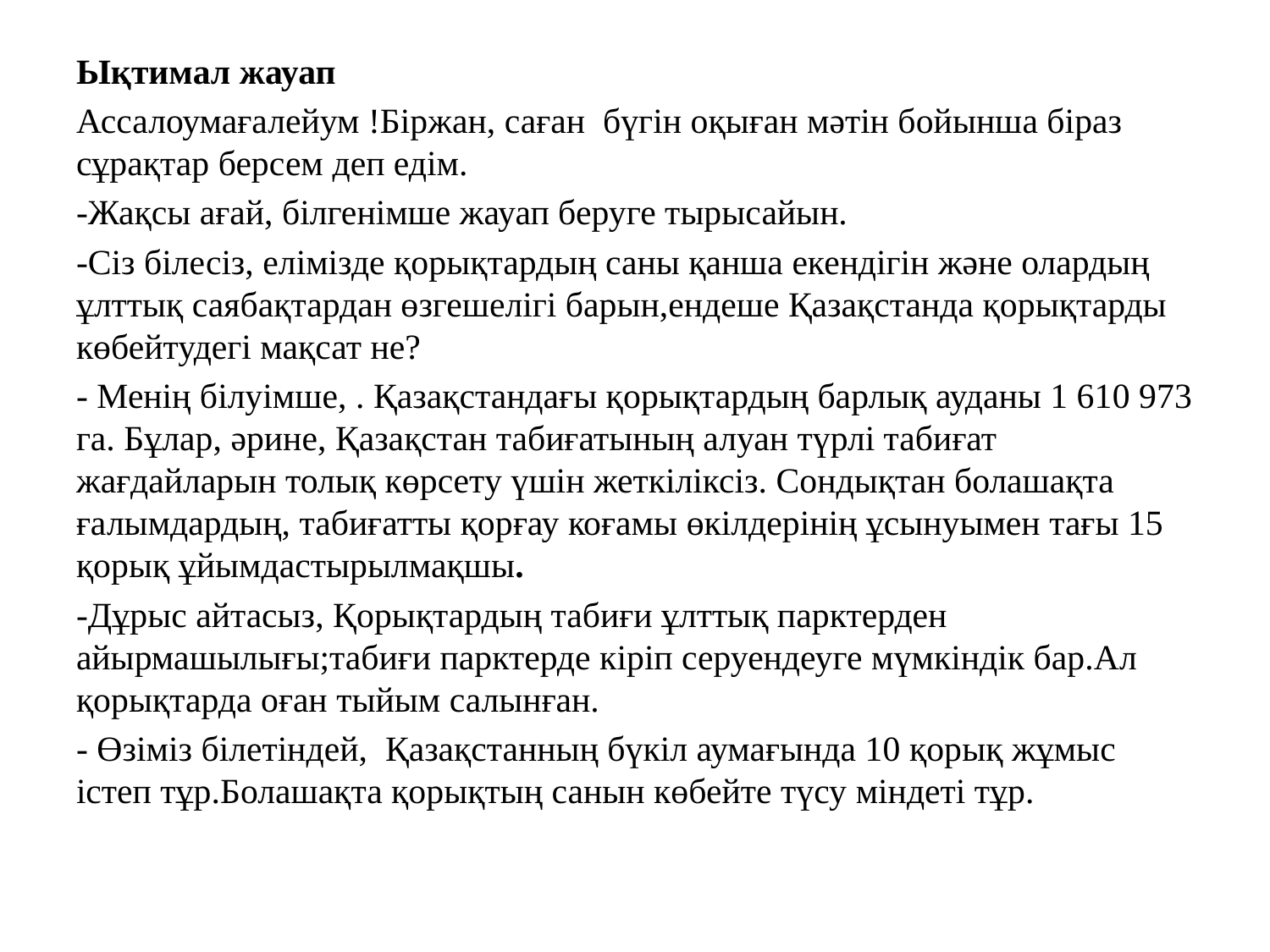

Ықтимал жауап
Ассалоумағалейум !Біржан, саған  бүгін оқыған мәтін бойынша біраз сұрақтар берсем деп едім.
-Жақсы ағай, білгенімше жауап беруге тырысайын.
-Сіз білесіз, елімізде қорықтардың саны қанша екендігін және олардың ұлттық саябақтардан өзгешелігі барын,ендеше Қазақстанда қорықтарды көбейтудегі мақсат не?
- Менің білуімше, . Қазақстандағы қорықтардың барлық ауданы 1 610 973 га. Бұлар, әрине, Қазақстан табиғатының алуан түрлі табиғат жағдайларын толық көрсету үшін жеткіліксіз. Сондықтан болашақта ғалымдардың, табиғатты қорғау коғамы өкілдерінің ұсынуымен тағы 15 қорық ұйымдастырылмақшы.
-Дұрыс айтасыз, Қорықтардың табиғи ұлттық парктерден айырмашылығы;табиғи парктерде кіріп серуендеуге мүмкіндік бар.Ал қорықтарда оған тыйым салынған.
- Өзіміз білетіндей,  Қазақстанның бүкіл аумағында 10 қорық жұмыс істеп тұр.Болашақта қорықтың санын көбейте түсу міндеті тұр.